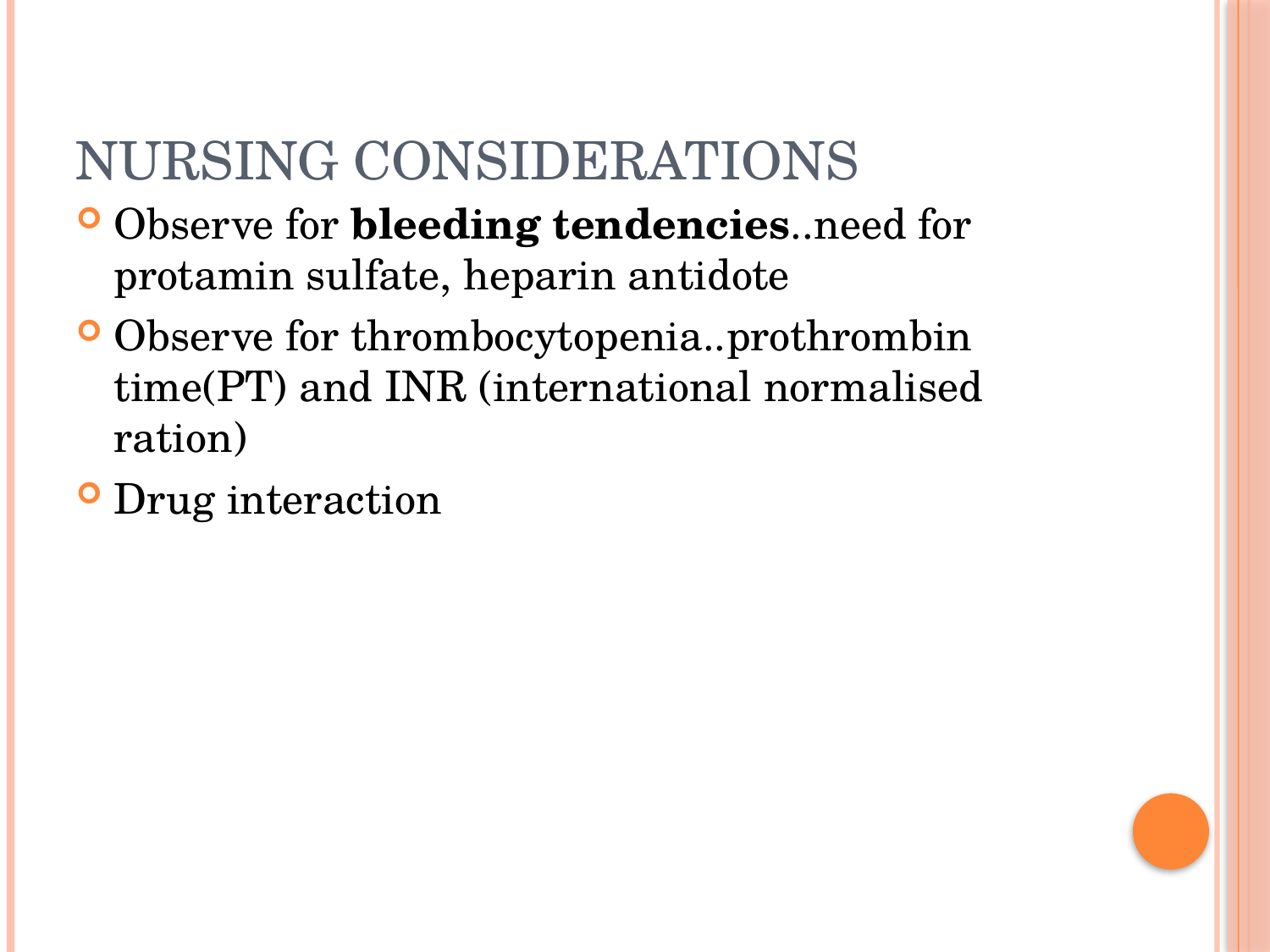

# Nursing considerations
Observe for bleeding tendencies..need for protamin sulfate, heparin antidote
Observe for thrombocytopenia..prothrombin time(PT) and INR (international normalised ration)
Drug interaction